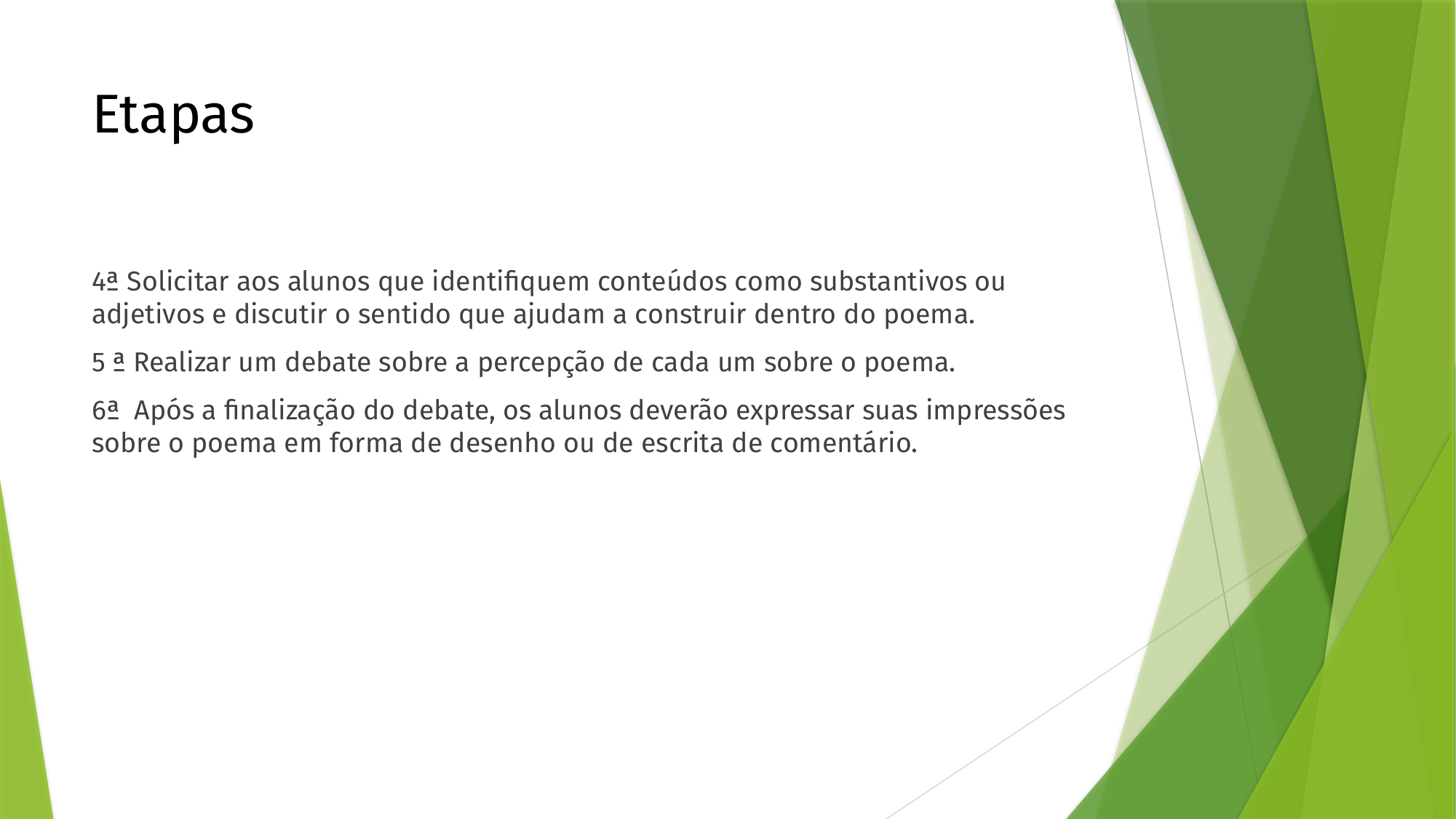

# Etapas
4ª Solicitar aos alunos que identifiquem conteúdos como substantivos ou adjetivos e discutir o sentido que ajudam a construir dentro do poema.
5 ª Realizar um debate sobre a percepção de cada um sobre o poema.
6ª  Após a finalização do debate, os alunos deverão expressar suas impressões sobre o poema em forma de desenho ou de escrita de comentário.